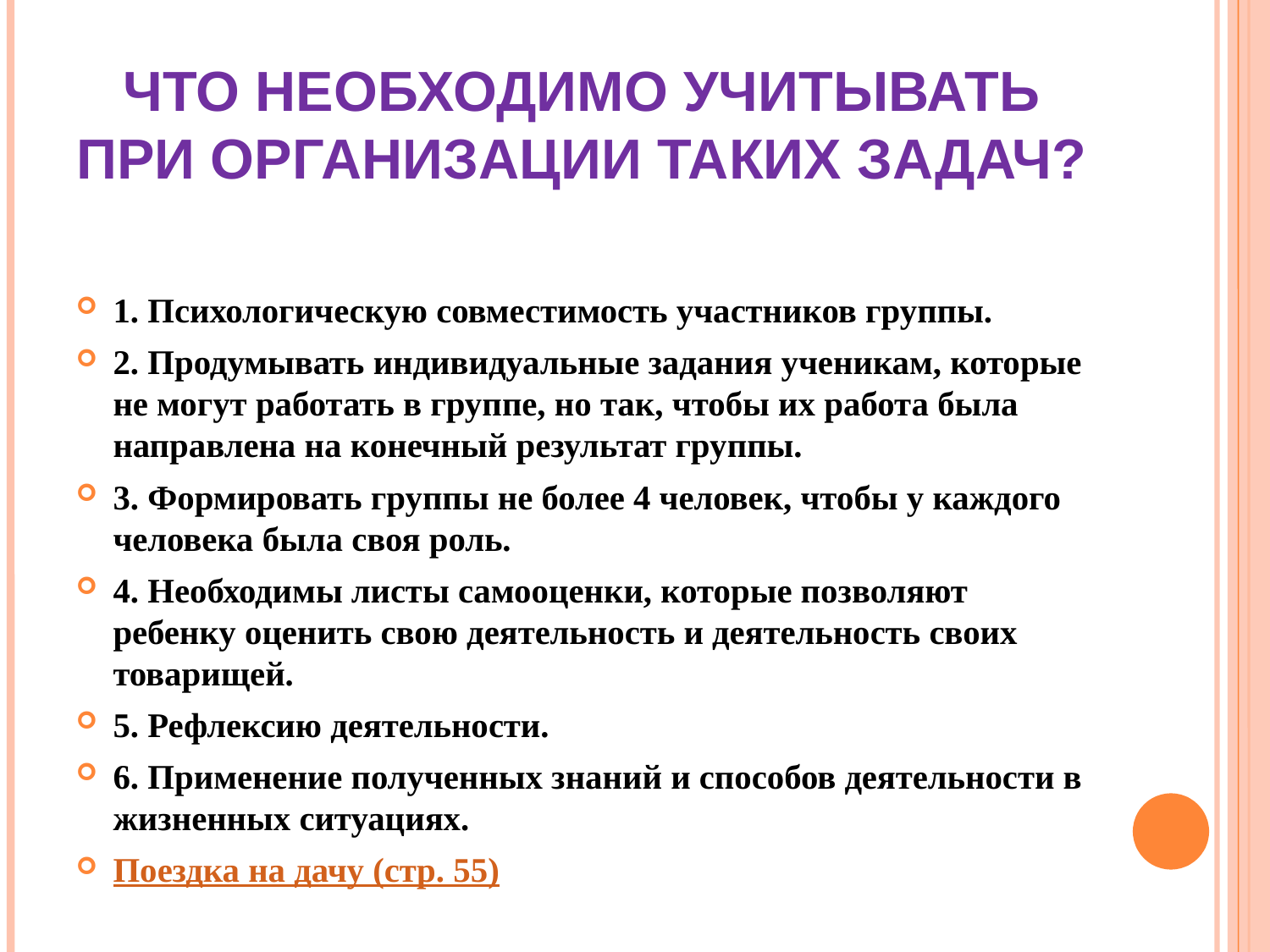

ЧТО НЕОБХОДИМО УЧИТЫВАТЬ ПРИ ОРГАНИЗАЦИИ ТАКИХ ЗАДАЧ?

1. Психологическую совместимость участников группы.
2. Продумывать индивидуальные задания ученикам, которые не могут работать в группе, но так, чтобы их работа была направлена на конечный результат группы.
3. Формировать группы не более 4 человек, чтобы у каждого человека была своя роль.
4. Необходимы листы самооценки, которые позволяют ребенку оценить свою деятельность и деятельность своих товарищей.
5. Рефлексию деятельности.
6. Применение полученных знаний и способов деятельности в жизненных ситуациях.
Поездка на дачу (стр. 55)